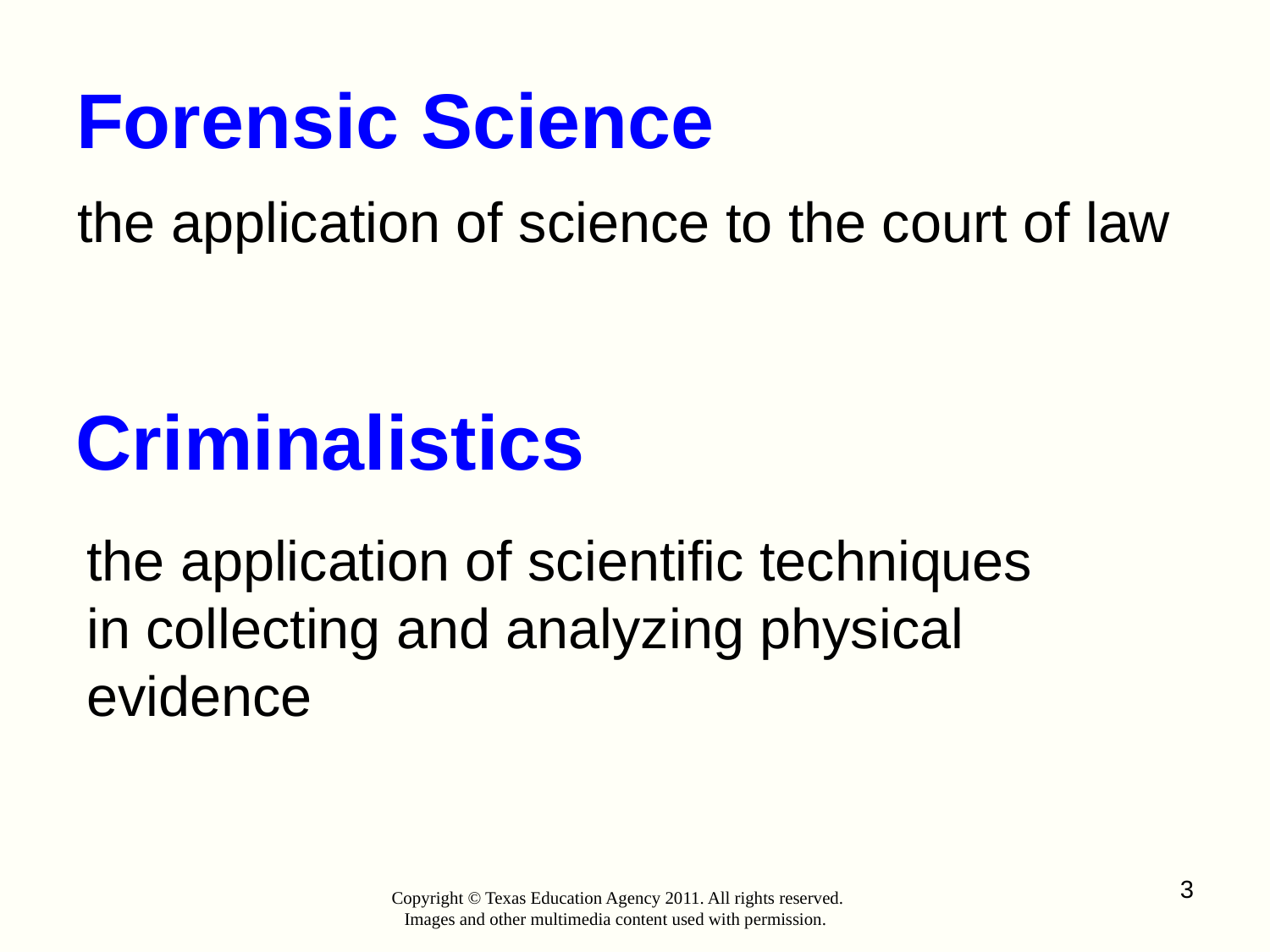

# Forensic Science
the application of science to the court of law

Criminalistics
the application of scientific techniques
in collecting and analyzing physical
evidence

3